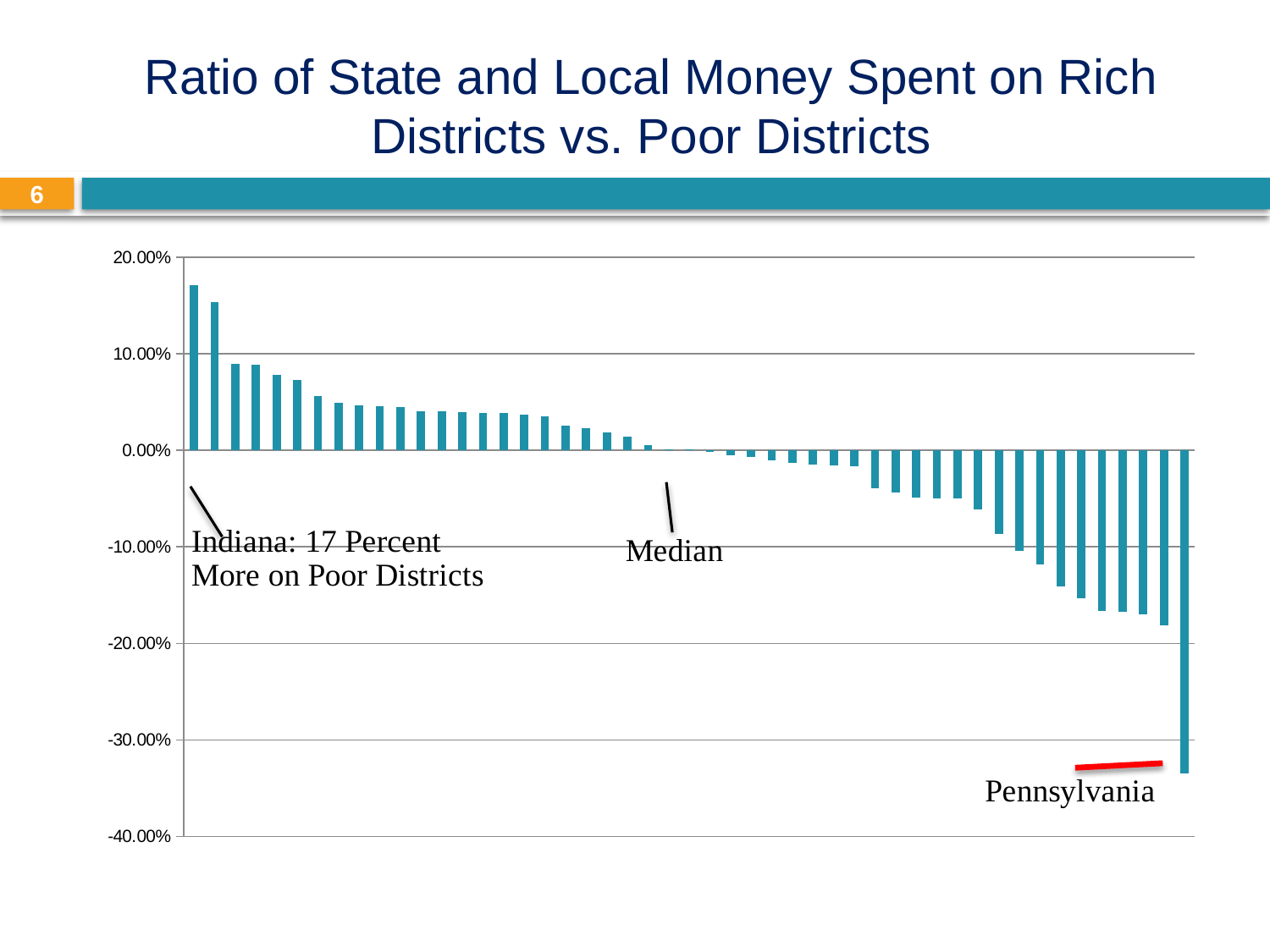

# Ratio of State and Local Money Spent on Rich Districts vs. Poor Districts
6

### Chart:

| Category |  |
|---|---|
| Indiana  | 0.17118195845986173 |
| Minnesota  | 0.1535713705920968 |
| North Dakota  | 0.08917668996212273 |
| New Jersey | 0.08912717376303453 |
| South Dakota  | 0.07814310753949706 |
| Massachusetts  | 0.07332570231655637 |
| Louisiana  | 0.056038107662944495 |
| North Carolina  | 0.049400532822344155 |
| Alaska | 0.04652160672066077 |
| South Carolina  | 0.046151311467918815 |
| Kansas  | 0.044745438808853434 |
| Oregon  | 0.04080413444260488 |
| New Mexico  | 0.04073077536516555 |
| Florida  | 0.039846507497666696 |
| Wisconsin  | 0.039145929547965495 |
| Nebraska  | 0.038314307215228244 |
| Oklahoma  | 0.03727682856986421 |
| California  | 0.035144680273578255 |
| Arkansas  | 0.025266024926368588 |
| Georgia  | 0.023065528102823946 |
| Mississippi  | 0.018617281453095515 |
| New Hampshire  | 0.013884781487676396 |
| Washington  | 0.005200848108145252 |
| Iowa  | 0.0011596776415112706 |
| Utah  | 0.0009546333702290865 |
| Colorado  | -0.0016181750975386286 |
| Delaware  | -0.005160431914268318 |
| Montana  | -0.007066713403639506 |
| Tennessee  | -0.010626340788140284 |
| Ohio  | -0.01310269237301044 |
| Texas | -0.014676792072606557 |
| Wyoming  | -0.01570350896749425 |
| Michigan  | -0.016277324324979733 |
| Idaho  | -0.03931703006558039 |
| Alabama  | -0.04401352521797702 |
| Maryland  | -0.04926990414768313 |
| Kentucky  | -0.04968563901765016 |
| Maine  | -0.050001184888832324 |
| West Virginia  | -0.061380299130939085 |
| Connecticut  | -0.08661803361272907 |
| Rhode Island  | -0.10445823436026885 |
| New York  | -0.11802319931638212 |
| Arizona  | -0.14078193378983594 |
| Nevada | -0.15331239929483367 |
| Virginia  | -0.1666608858437437 |
| Illinois  | -0.16742028444459398 |
| Missouri  | -0.169691817771669 |
| Vermont  | -0.18111019086614208 |
| Pennsylvania  | -0.33467367885934957 |